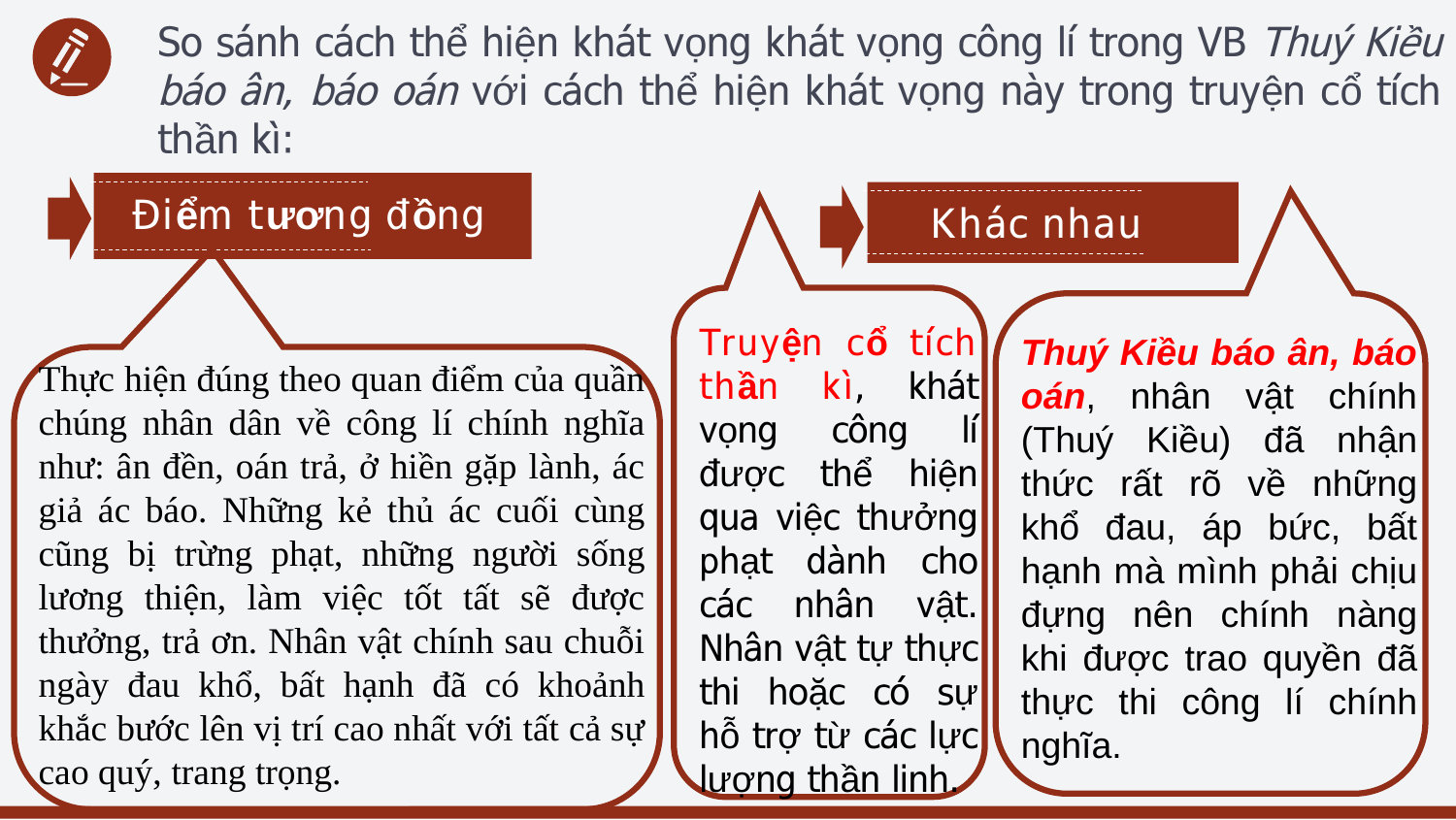

So sánh cách thể hiện khát vọng khát vọng công lí trong VB Thuý Kiều báo ân, báo oán với cách thể hiện khát vọng này trong truyện cổ tích thần kì:

Điểm tương đồng

Khác nhau

Truyện cổ tích thần kì, khát vọng công lí được thể hiện qua việc thưởng phạt dành cho các nhân vật. Nhân vật tự thực thi hoặc có sự hỗ trợ từ các lực lượng thần linh.

Thuý Kiều báo ân, báo oán, nhân vật chính (Thuý Kiều) đã nhận thức rất rõ về những khổ đau, áp bức, bất hạnh mà mình phải chịu đựng nên chính nàng khi được trao quyền đã thực thi công lí chính nghĩa.

Thực hiện đúng theo quan điểm của quần chúng nhân dân về công lí chính nghĩa như: ân đền, oán trả, ở hiền gặp lành, ác giả ác báo. Những kẻ thủ ác cuối cùng cũng bị trừng phạt, những người sống lương thiện, làm việc tốt tất sẽ được thưởng, trả ơn. Nhân vật chính sau chuỗi ngày đau khổ, bất hạnh đã có khoảnh khắc bước lên vị trí cao nhất với tất cả sự cao quý, trang trọng.